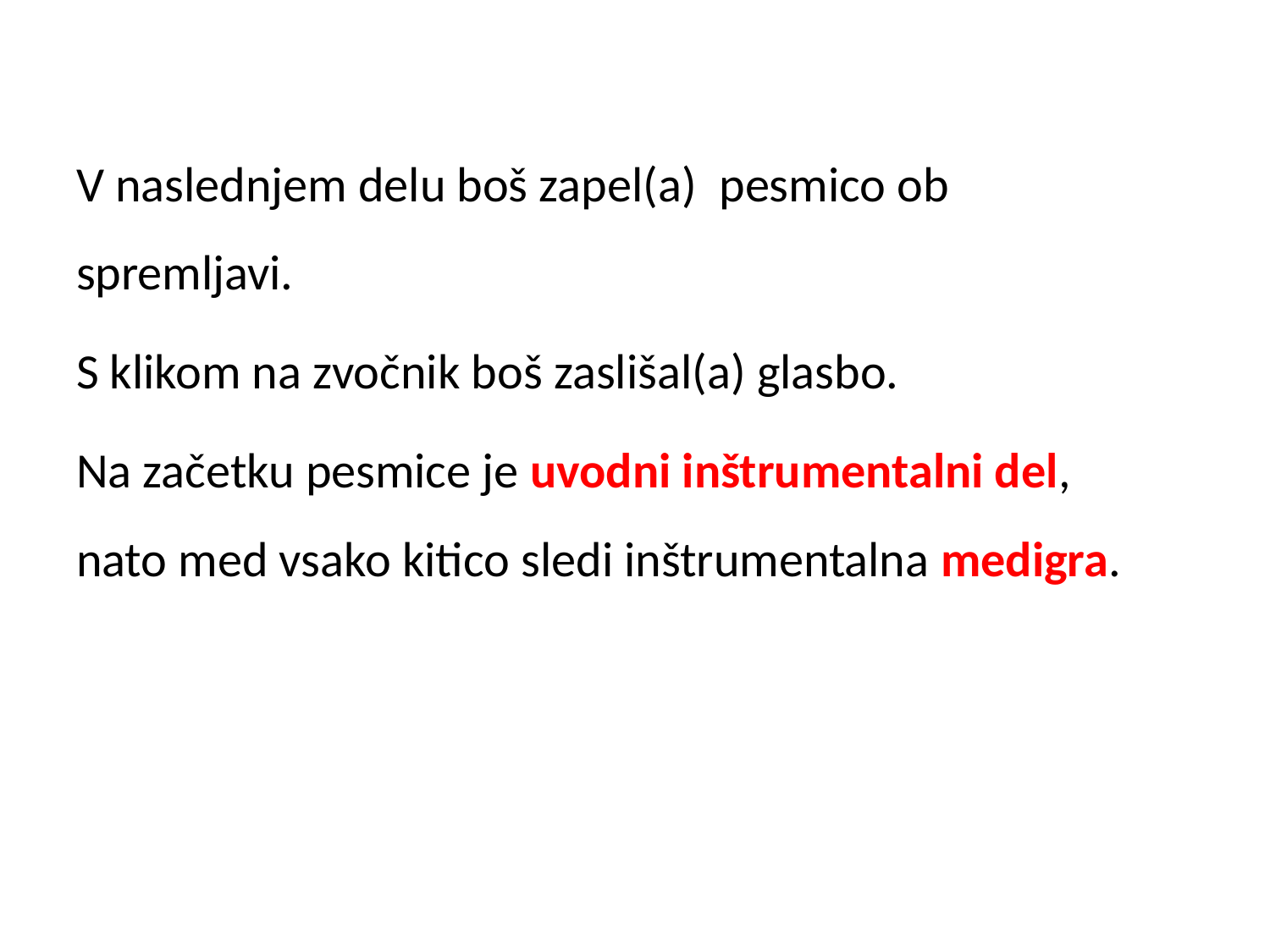

V naslednjem delu boš zapel(a)  pesmico ob spremljavi.
S klikom na zvočnik boš zaslišal(a) glasbo.
Na začetku pesmice je uvodni inštrumentalni del, nato med vsako kitico sledi inštrumentalna medigra.